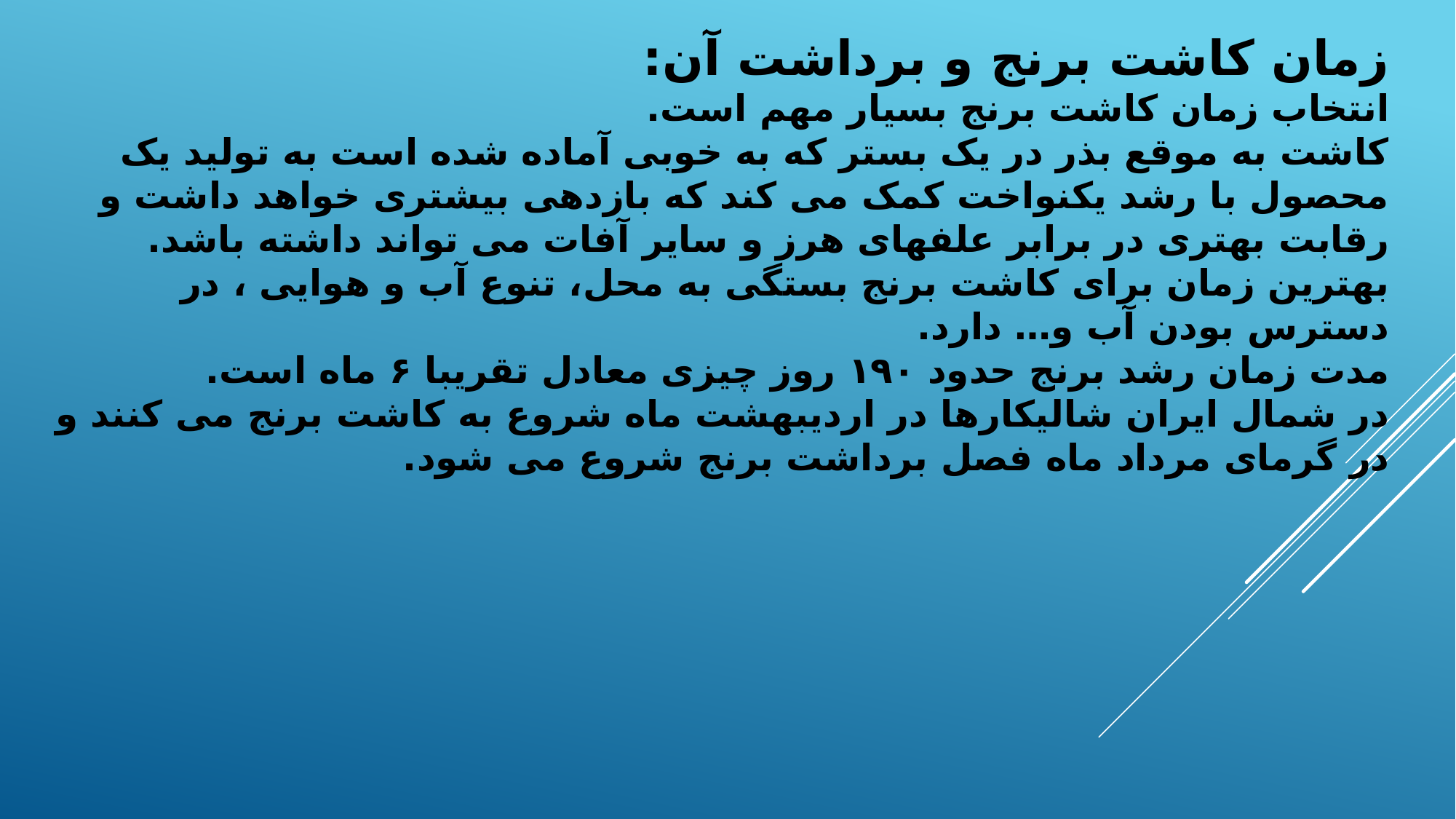

زمان کاشت برنج و برداشت آن:
انتخاب زمان کاشت برنج بسیار مهم است.
کاشت به موقع بذر در یک بستر که به خوبی آماده شده است به تولید یک محصول با رشد یکنواخت کمک می کند که بازدهی بیشتری خواهد داشت و رقابت بهتری در برابر علفهای هرز و سایر آفات می تواند داشته باشد.
بهترین زمان برای کاشت برنج بستگی به محل، تنوع آب و هوایی ، در دسترس بودن آب و… دارد.
مدت زمان رشد برنج حدود ۱۹۰ روز چیزی معادل تقریبا ۶ ماه است.
در شمال ایران شالیکارها در اردیبهشت ماه شروع به کاشت برنج می کنند و در گرمای مرداد ماه فصل برداشت برنج شروع می شود.